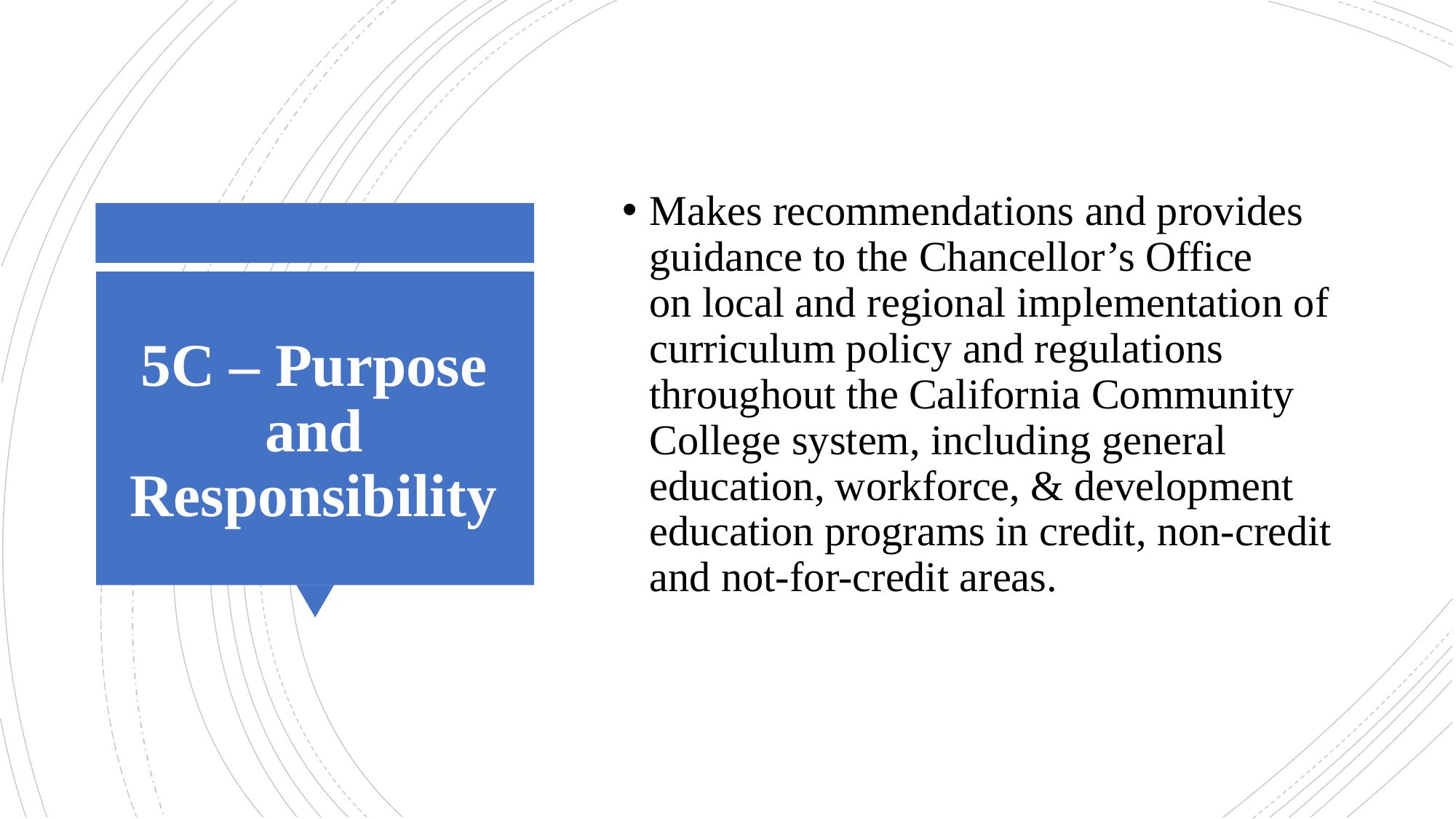

Makes recommendations and provides guidance to the Chancellor’s Office on local and regional implementation of curriculum policy and regulations throughout the California Community College system, including general education, workforce, & development education programs in credit, non-credit and not-for-credit areas.

# 5C – Purpose and Responsibility